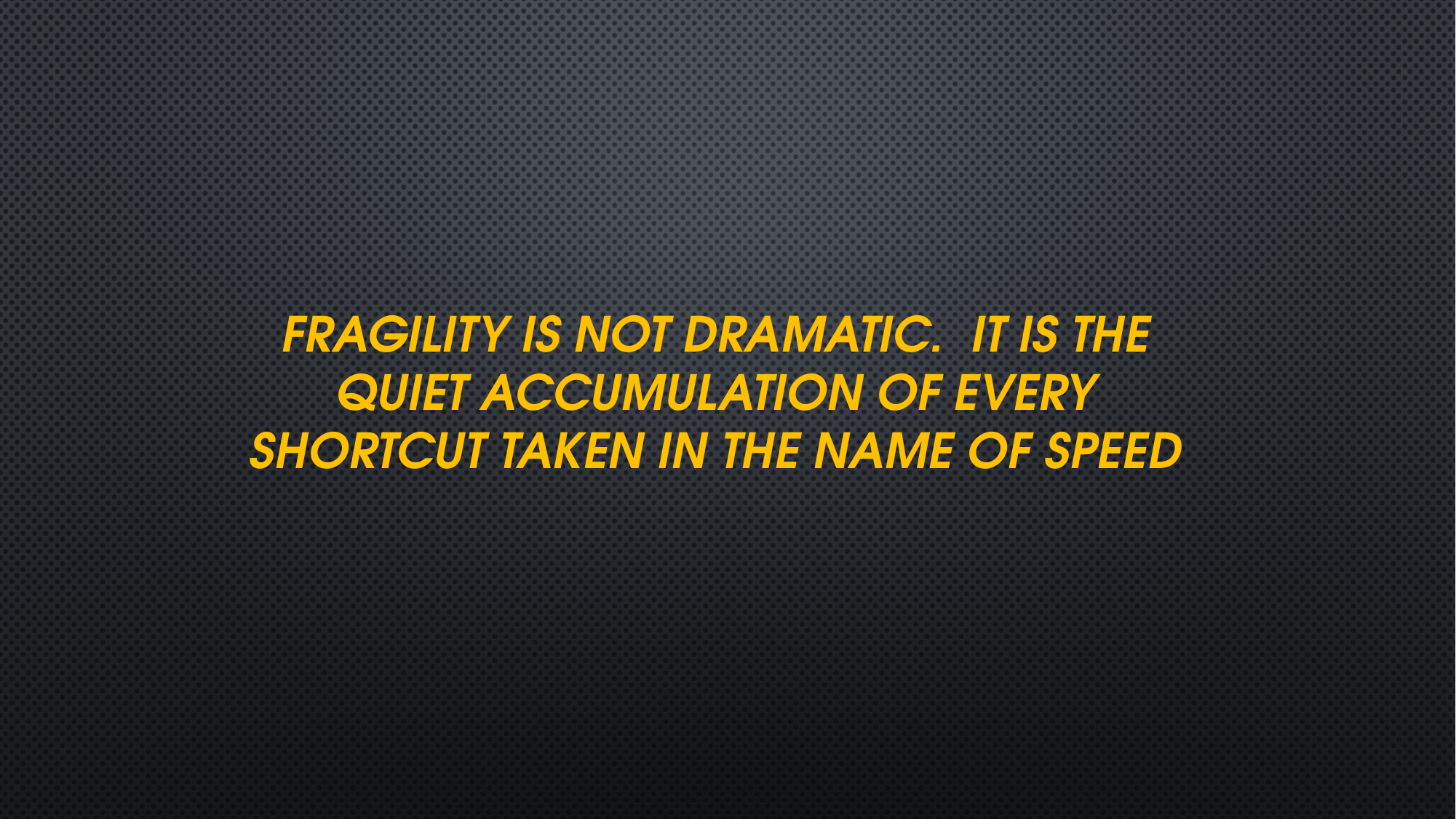

# FRAGILITY IS NOT DRAMATIC.  IT IS THE QUIET ACCUMULATION OF EVERY SHORTCUT TAKEN IN THE NAME OF SPEED